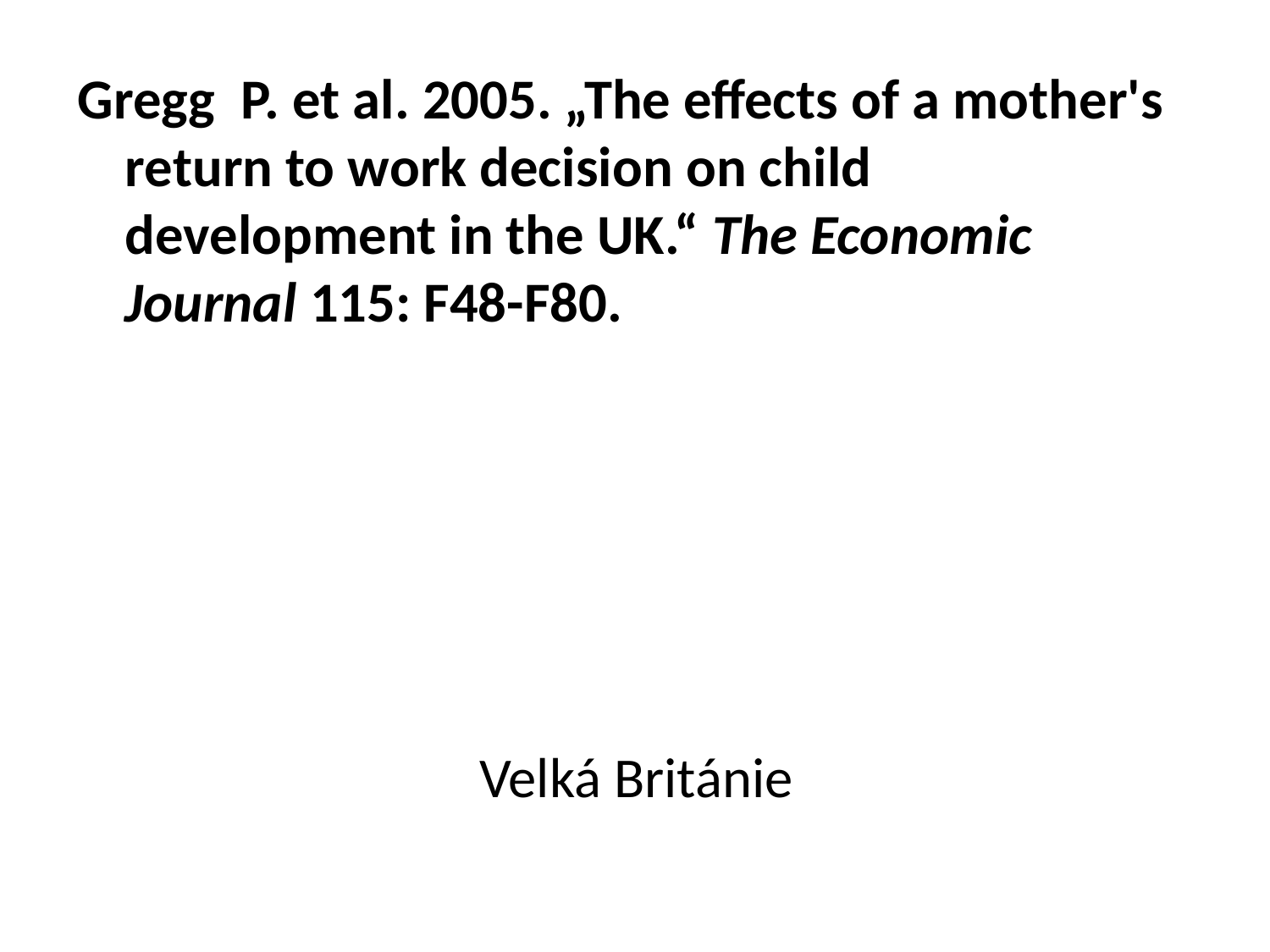

Gregg  P. et al. 2005. „The effects of a mother's return to work decision on child development in the UK.“ The Economic Journal 115: F48-F80.
# Velká Británie